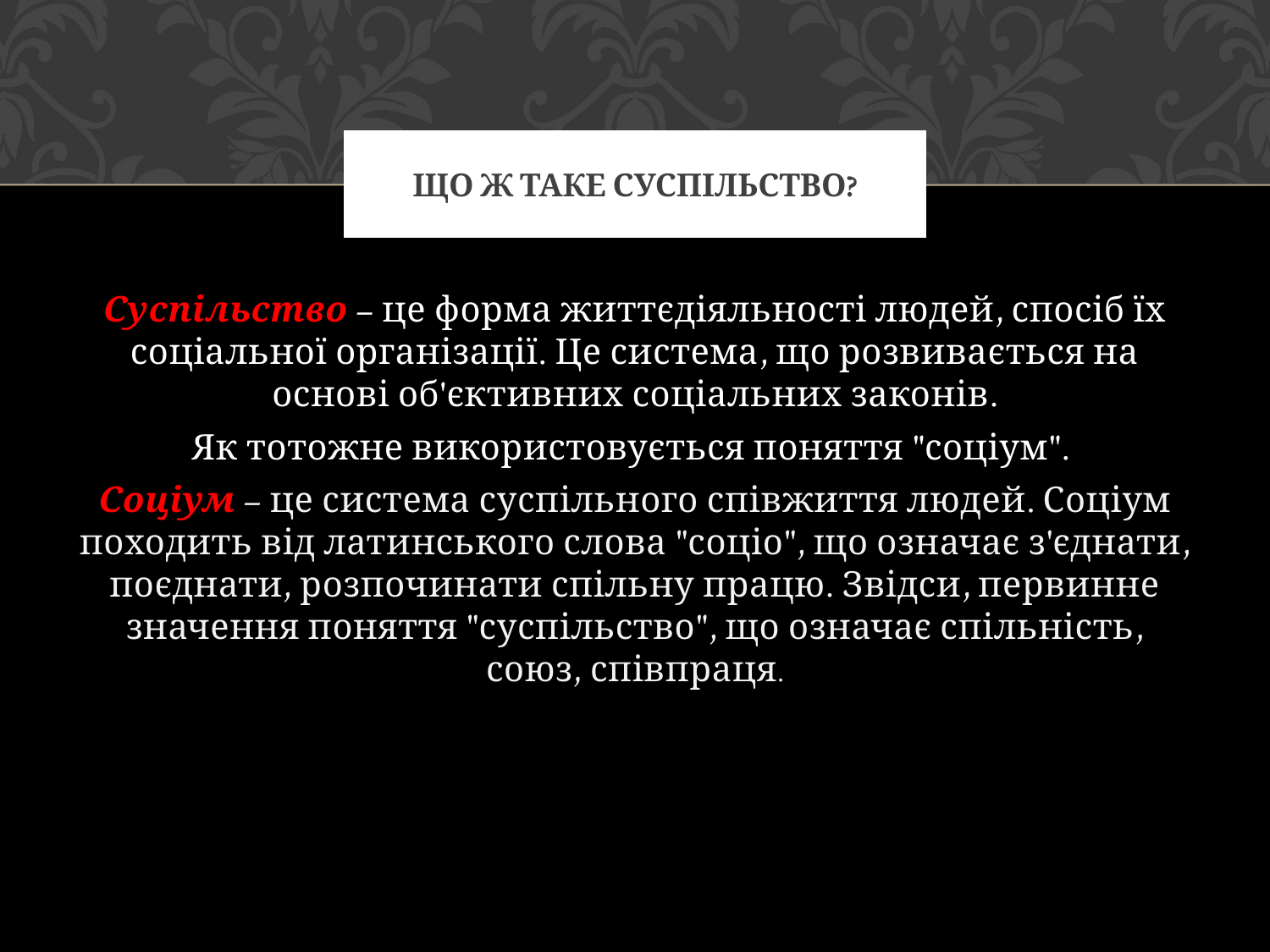

# Що ж таке суспільство?
Суспільство – це форма життєдіяльності людей, спосіб їх соціальної організації. Це система, що розвивається на основі об'єктивних соціальних законів.
Як тотожне використовується поняття "соціум".
Соціум – це система суспільного співжиття людей. Соціум походить від латинського слова "соціо", що означає з'єднати, поєднати, розпочинати спільну працю. Звідси, первинне значення поняття "суспільство", що означає спільність, союз, співпраця.